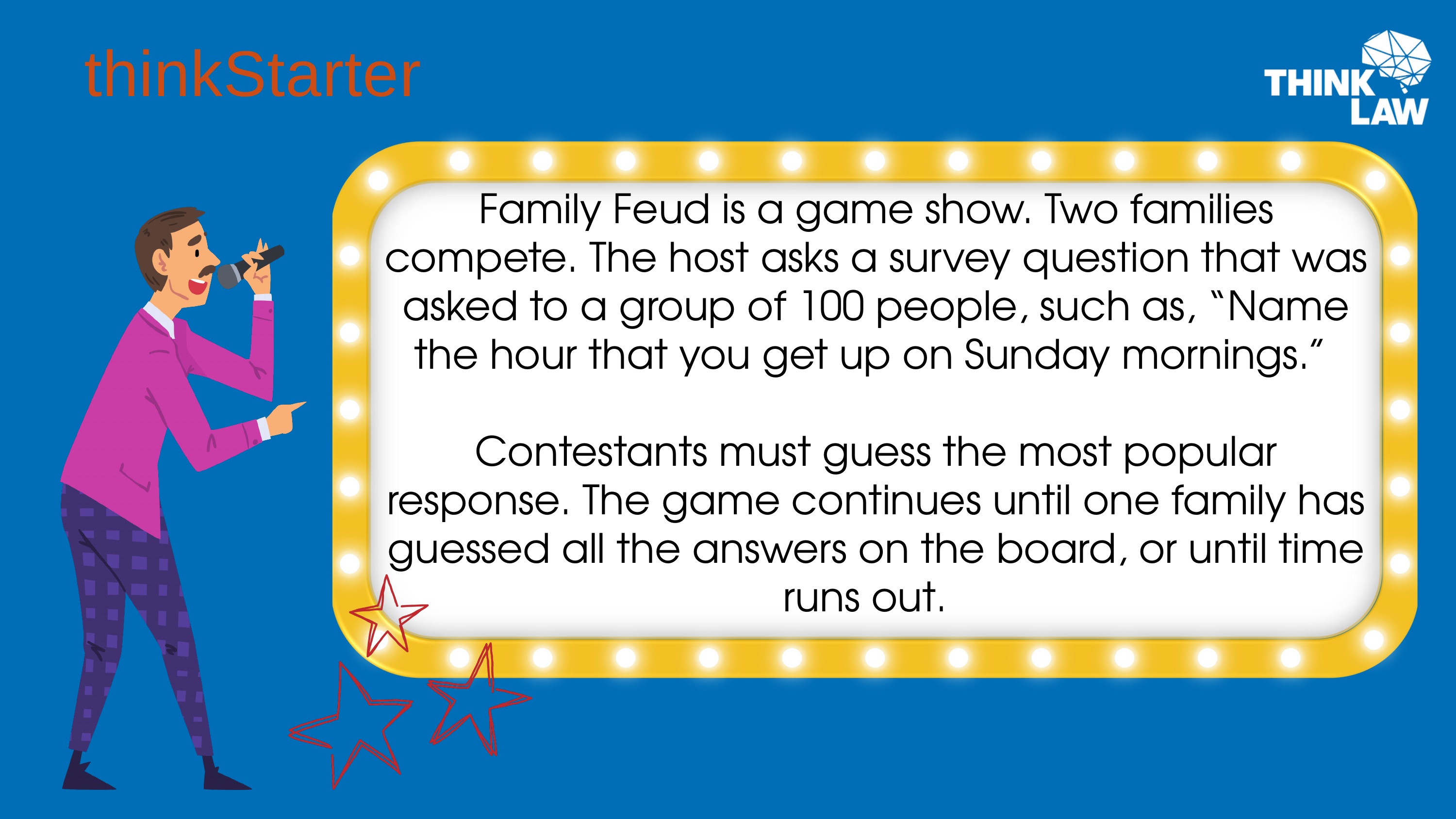

thinkStarter

Family Feud is a game show. Two families compete. The host asks a survey question that was asked to a group of 100 people, such as, “Name the hour that you get up on Sunday mornings.”

Contestants must guess the most popular response. The game continues until one family has guessed all the answers on the board, or until time runs out.